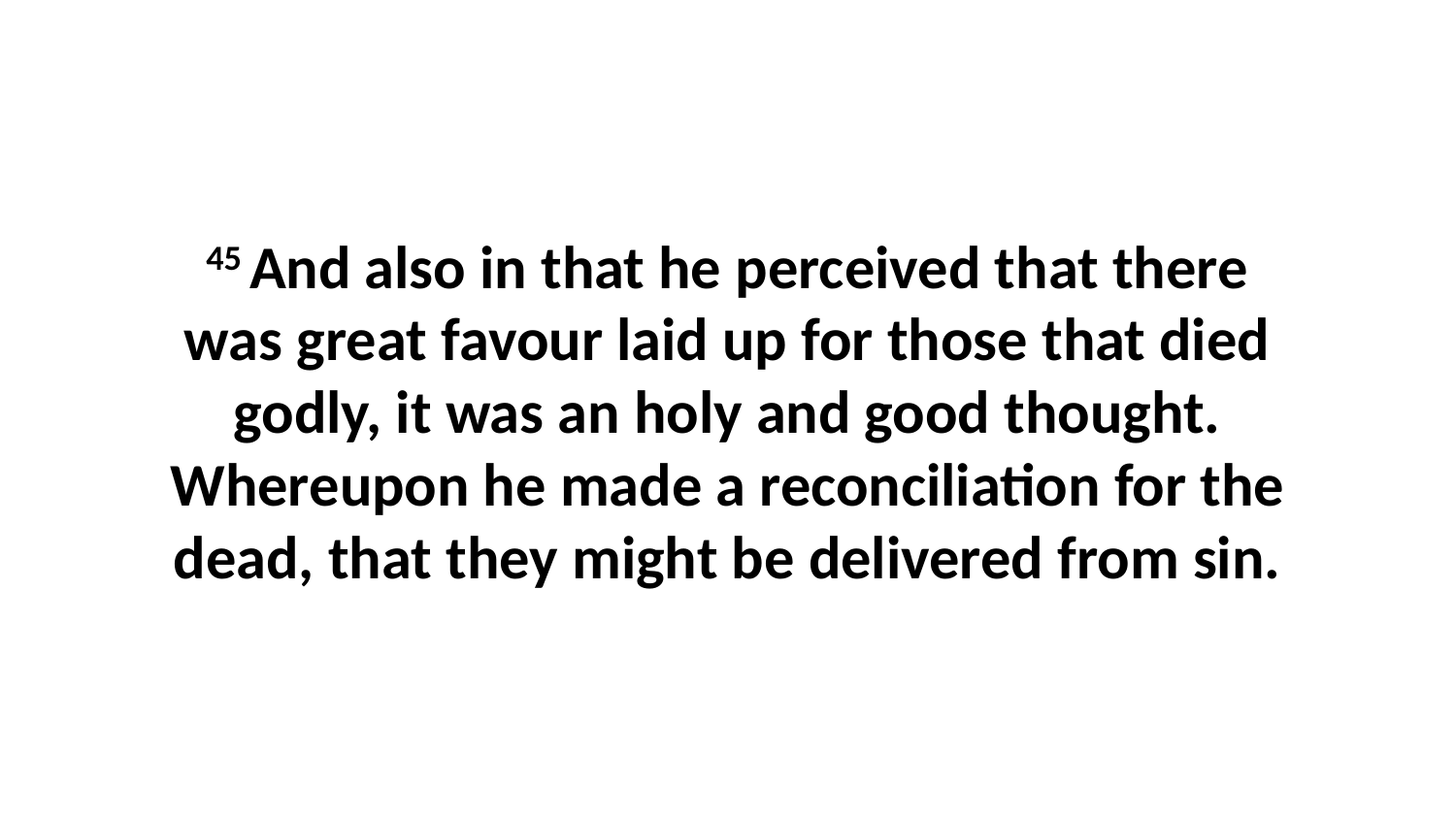

45 And also in that he perceived that there was great favour laid up for those that died godly, it was an holy and good thought. Whereupon he made a reconciliation for the dead, that they might be delivered from sin.